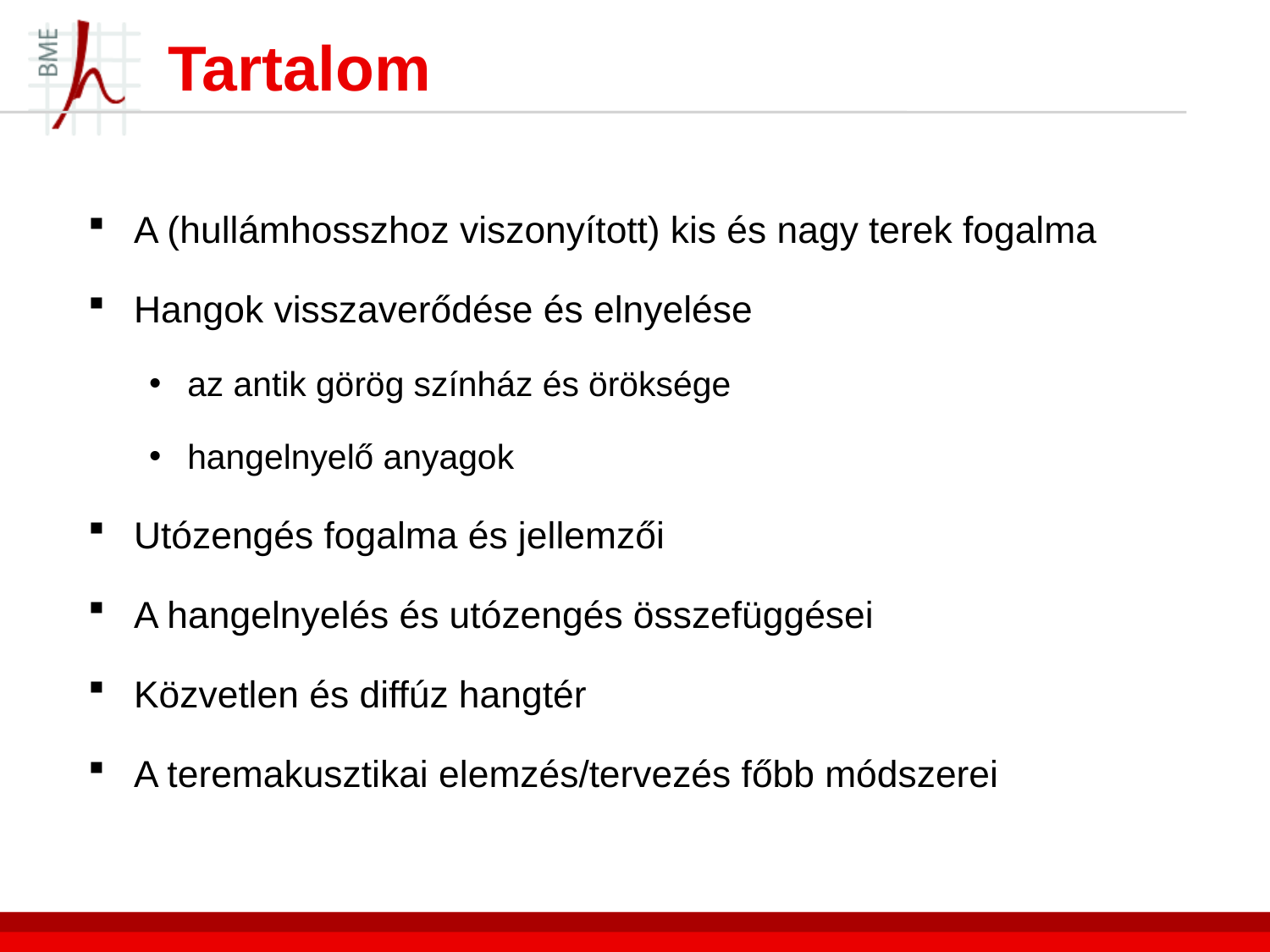

# Tartalom
A (hullámhosszhoz viszonyított) kis és nagy terek fogalma
Hangok visszaverődése és elnyelése
az antik görög színház és öröksége
hangelnyelő anyagok
Utózengés fogalma és jellemzői
A hangelnyelés és utózengés összefüggései
Közvetlen és diffúz hangtér
A teremakusztikai elemzés/tervezés főbb módszerei